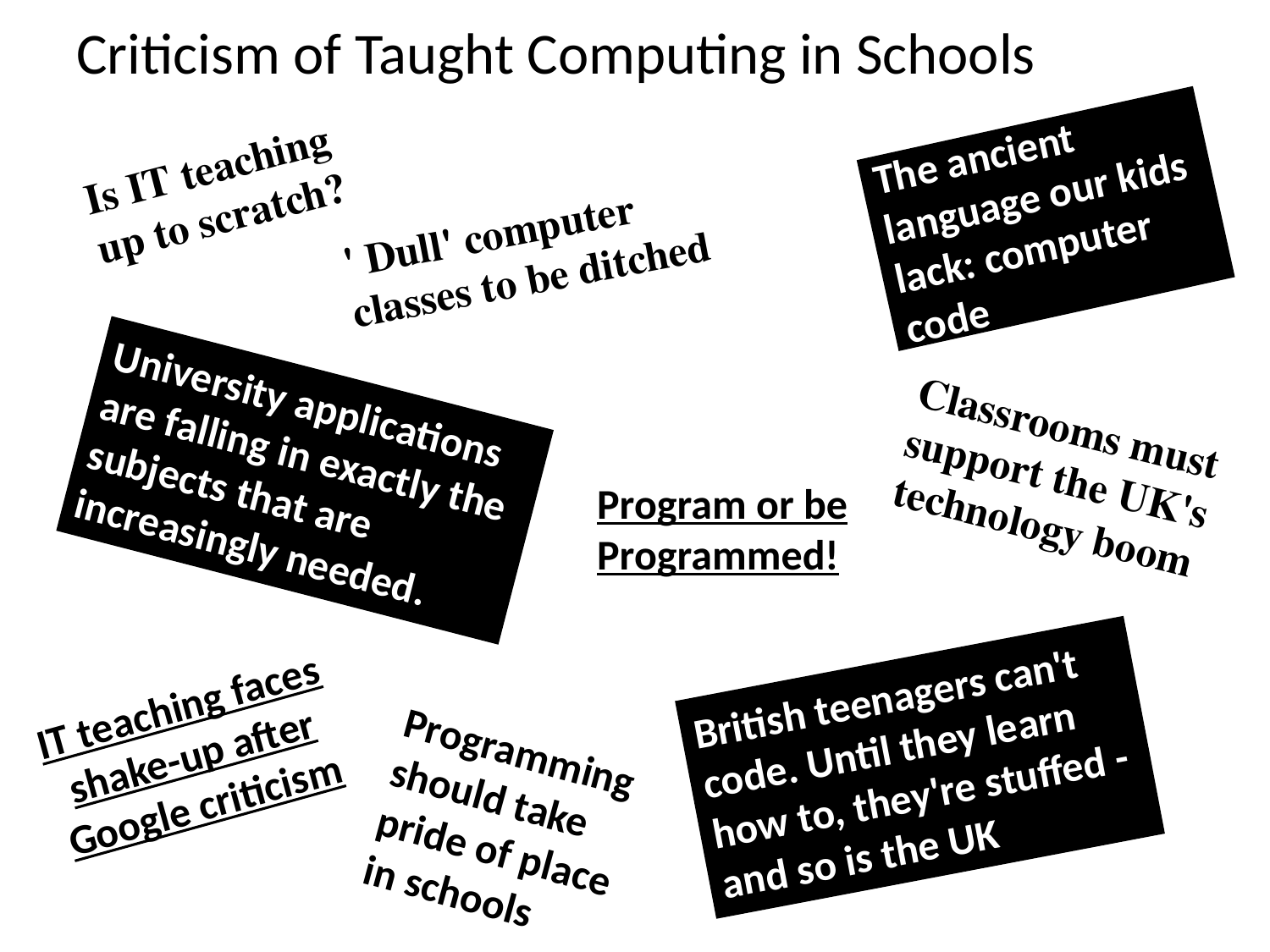

# Criticism of Taught Computing in Schools
The ancient language our kids lack: computer code
Is IT teaching up to scratch?
' Dull' computer classes to be ditched
University applications are falling in exactly the subjects that are increasingly needed.
Classrooms must support the UK's technology boom
Program or be Programmed!
British teenagers can't code. Until they learn how to, they're stuffed - and so is the UK
IT teaching faces shake-up after Google criticism
Programming should take pride of place in schools